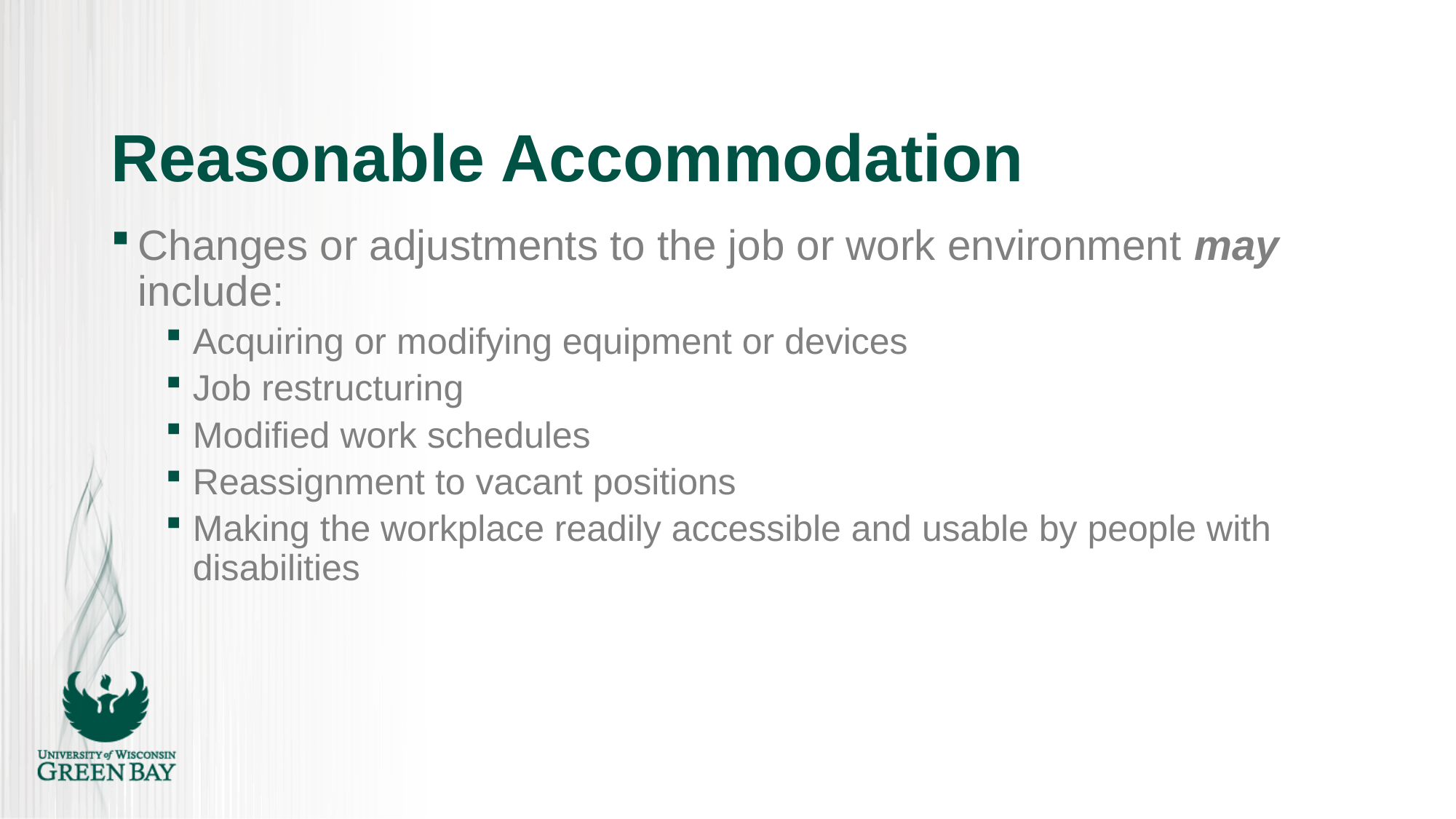

# Reasonable Accommodation
Changes or adjustments to the job or work environment may include:
Acquiring or modifying equipment or devices
Job restructuring
Modified work schedules
Reassignment to vacant positions
Making the workplace readily accessible and usable by people with disabilities